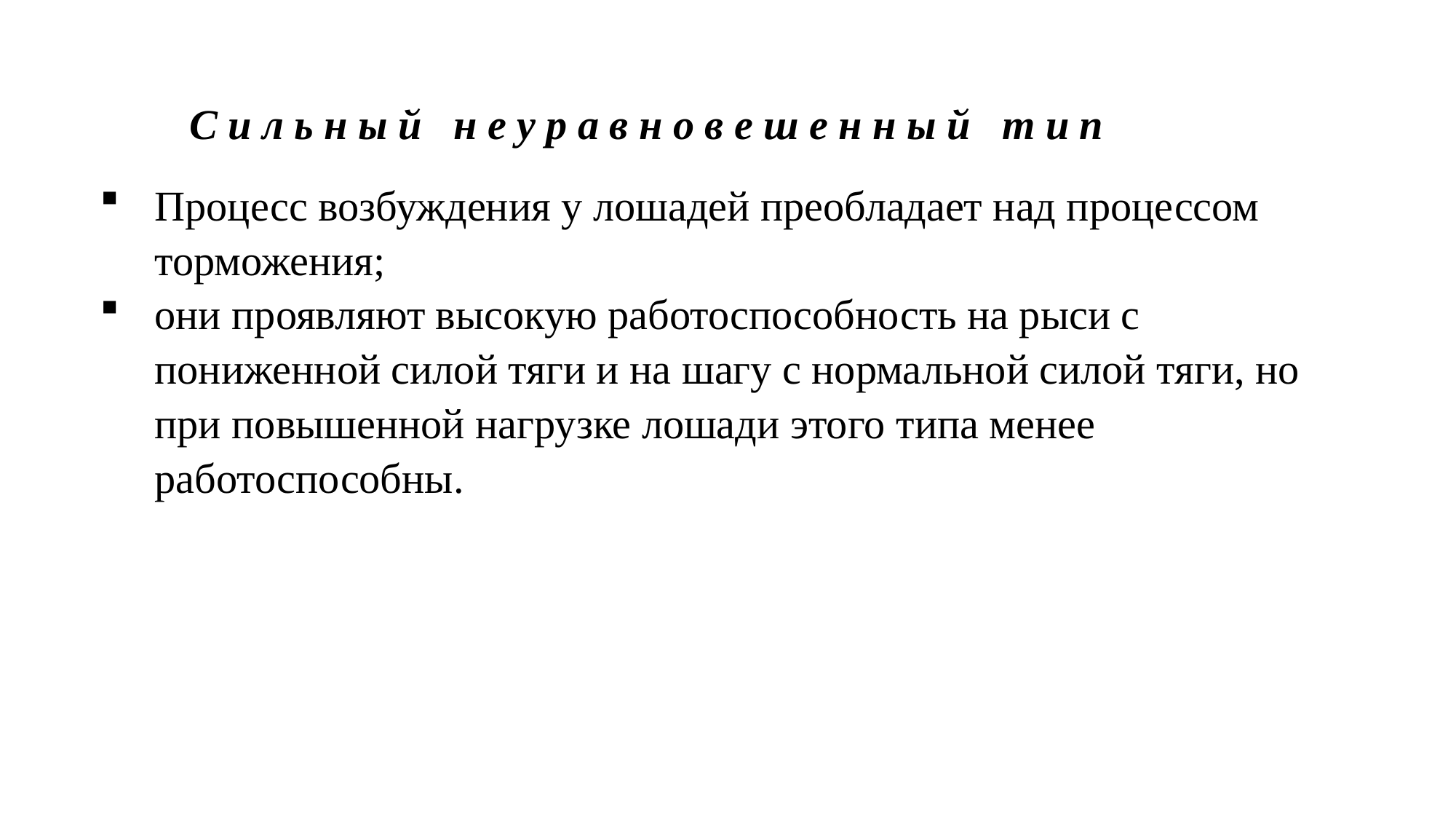

С и л ь н ы й   н е у р а в н о в е ш е н н ы й   т и п
Процесс возбуждения у лошадей преобладает над процессом торможения;
они проявляют высокую работоспособность на рыси с пониженной силой тяги и на шагу с нормальной силой тяги, но при повышенной нагрузке лошади этого типа менее работоспособны.